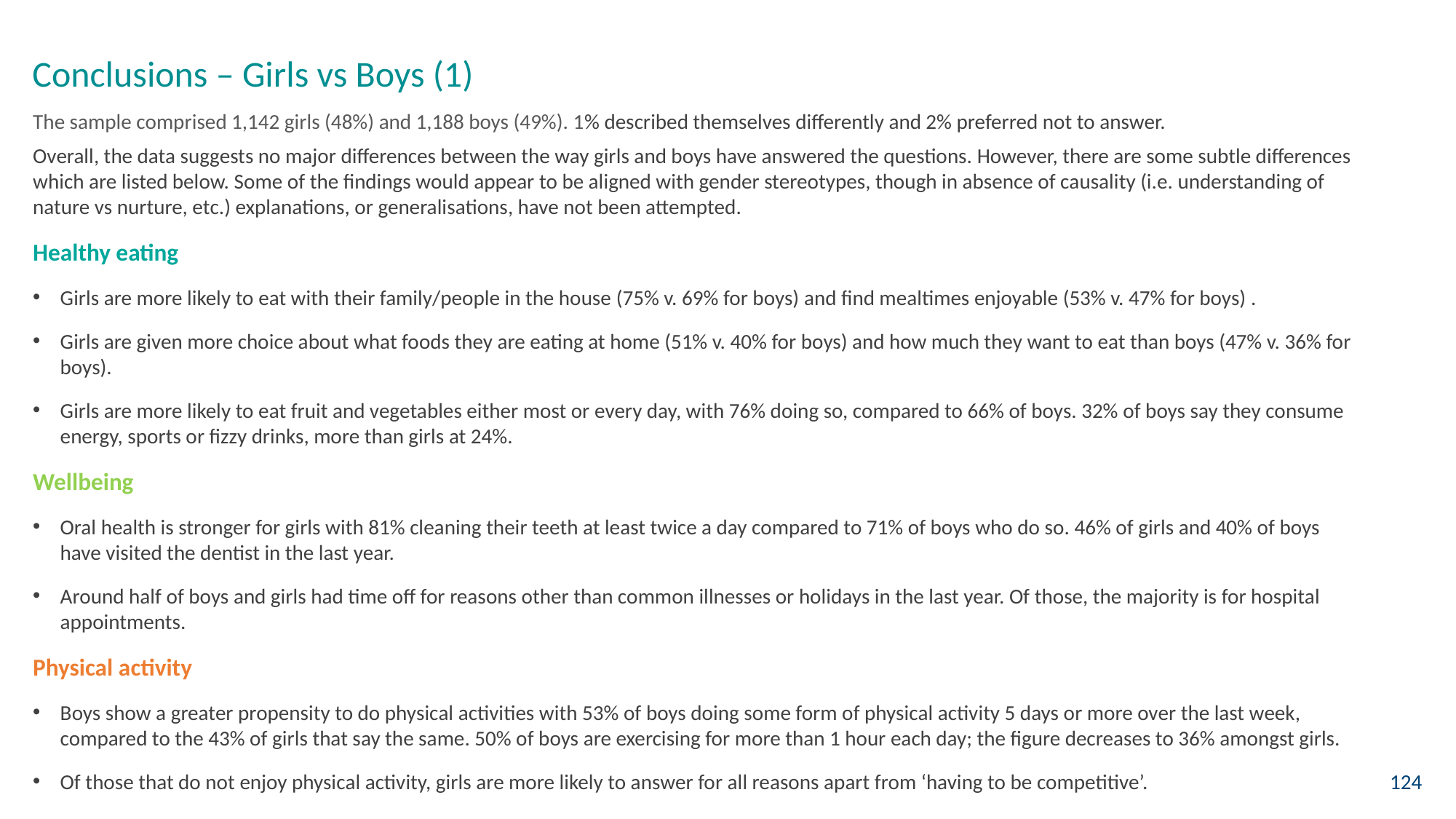

Conclusions – Girls vs Boys (1)
The sample comprised 1,142 girls (48%) and 1,188 boys (49%). 1% described themselves differently and 2% preferred not to answer.
Overall, the data suggests no major differences between the way girls and boys have answered the questions. However, there are some subtle differences which are listed below. Some of the findings would appear to be aligned with gender stereotypes, though in absence of causality (i.e. understanding of nature vs nurture, etc.) explanations, or generalisations, have not been attempted.
Healthy eating
Girls are more likely to eat with their family/people in the house (75% v. 69% for boys) and find mealtimes enjoyable (53% v. 47% for boys) .
Girls are given more choice about what foods they are eating at home (51% v. 40% for boys) and how much they want to eat than boys (47% v. 36% for boys).
Girls are more likely to eat fruit and vegetables either most or every day, with 76% doing so, compared to 66% of boys. 32% of boys say they consume energy, sports or fizzy drinks, more than girls at 24%.
Wellbeing
Oral health is stronger for girls with 81% cleaning their teeth at least twice a day compared to 71% of boys who do so. 46% of girls and 40% of boys have visited the dentist in the last year.
Around half of boys and girls had time off for reasons other than common illnesses or holidays in the last year. Of those, the majority is for hospital appointments.
Physical activity
Boys show a greater propensity to do physical activities with 53% of boys doing some form of physical activity 5 days or more over the last week, compared to the 43% of girls that say the same. 50% of boys are exercising for more than 1 hour each day; the figure decreases to 36% amongst girls.
Of those that do not enjoy physical activity, girls are more likely to answer for all reasons apart from ‘having to be competitive’.